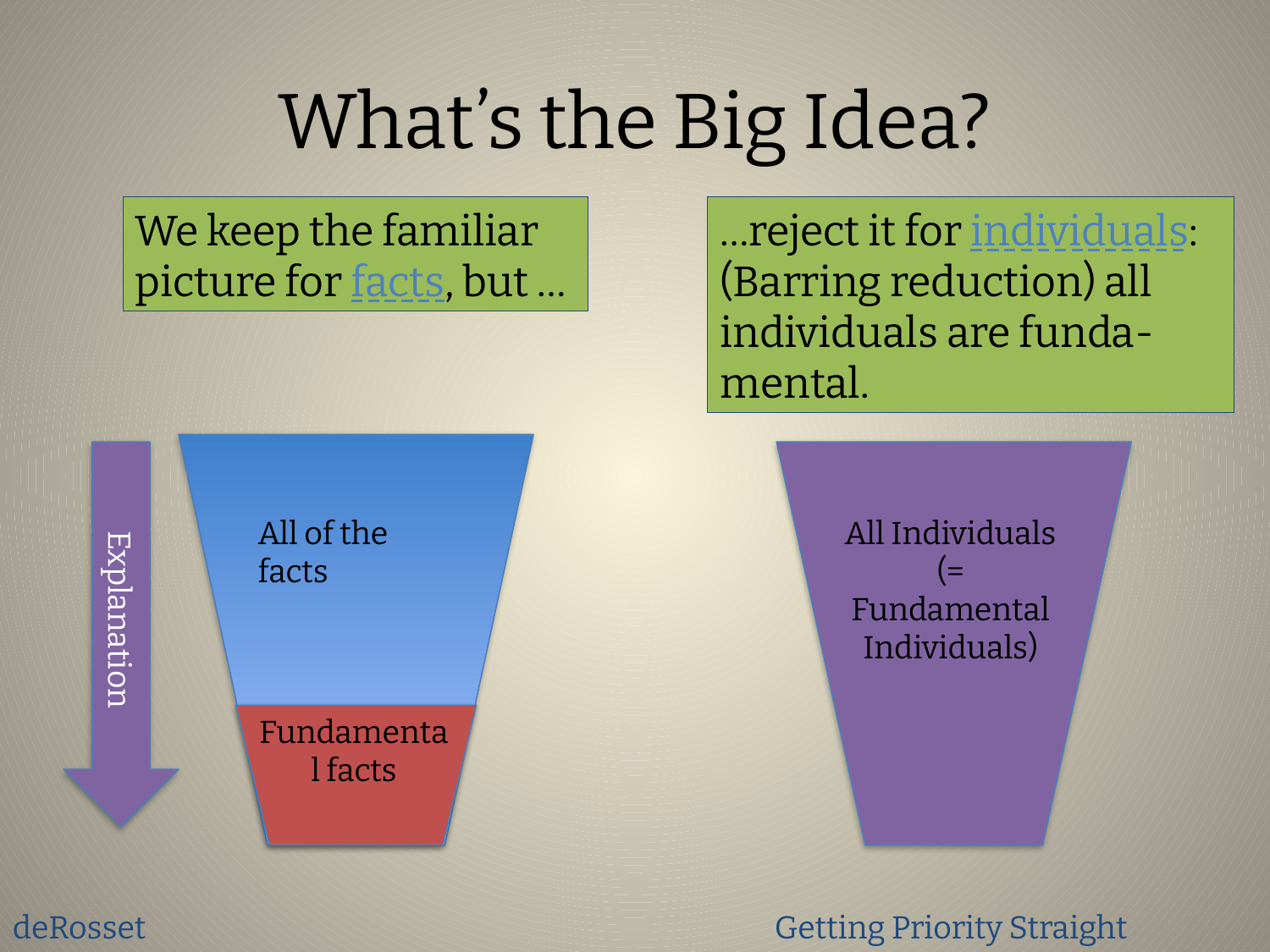

# What’s the Big Idea?
We keep the familiar picture for facts, but …
…reject it for individuals:  (Barring reduction) all individuals are funda-mental.

Explanation
All of the facts
All Individuals (= Fundamental Individuals)

Fundamental facts
deRosset					Getting Priority Straight 			9 November 2009